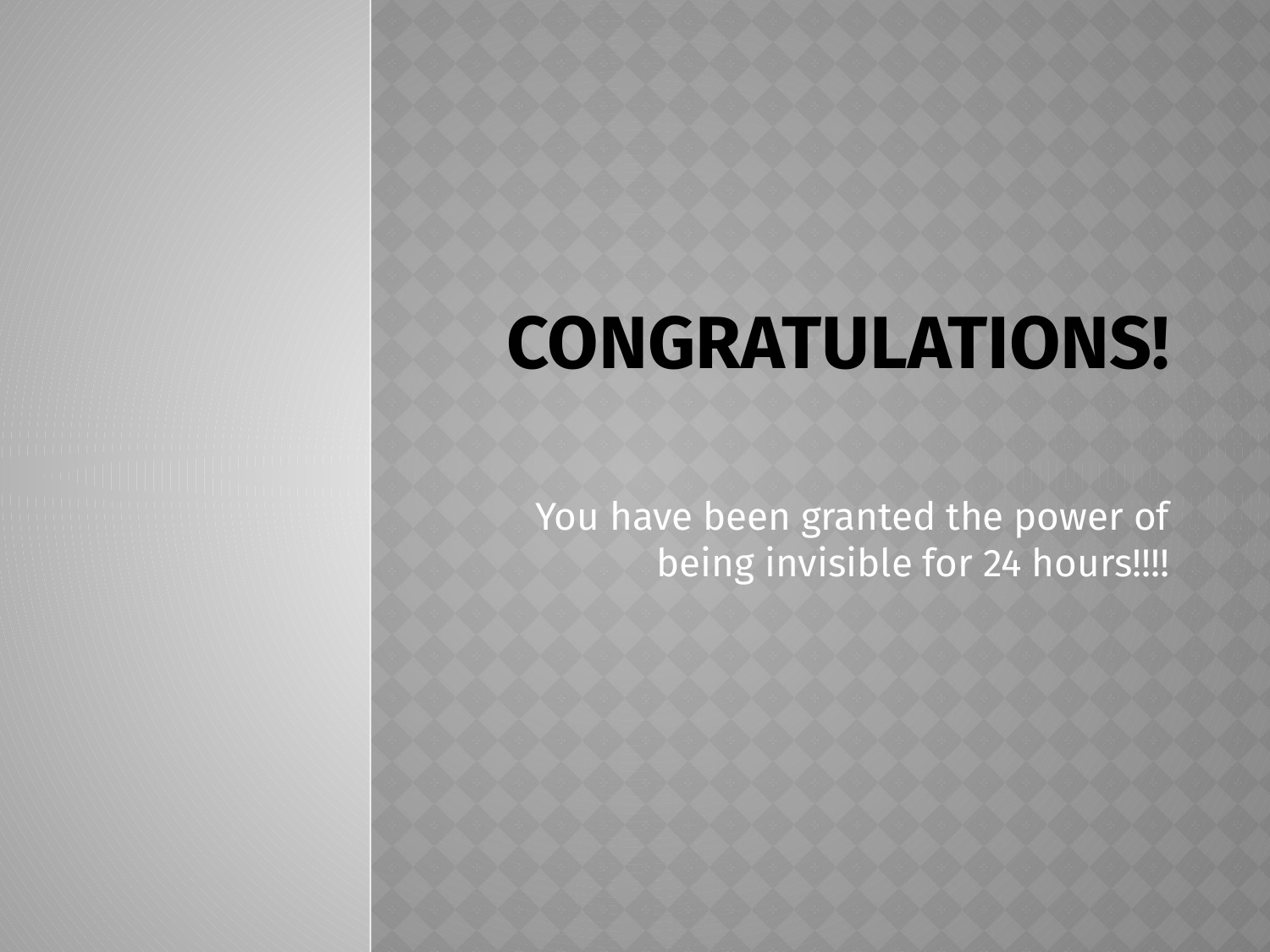

# Congratulations!
You have been granted the power of being invisible for 24 hours!!!!